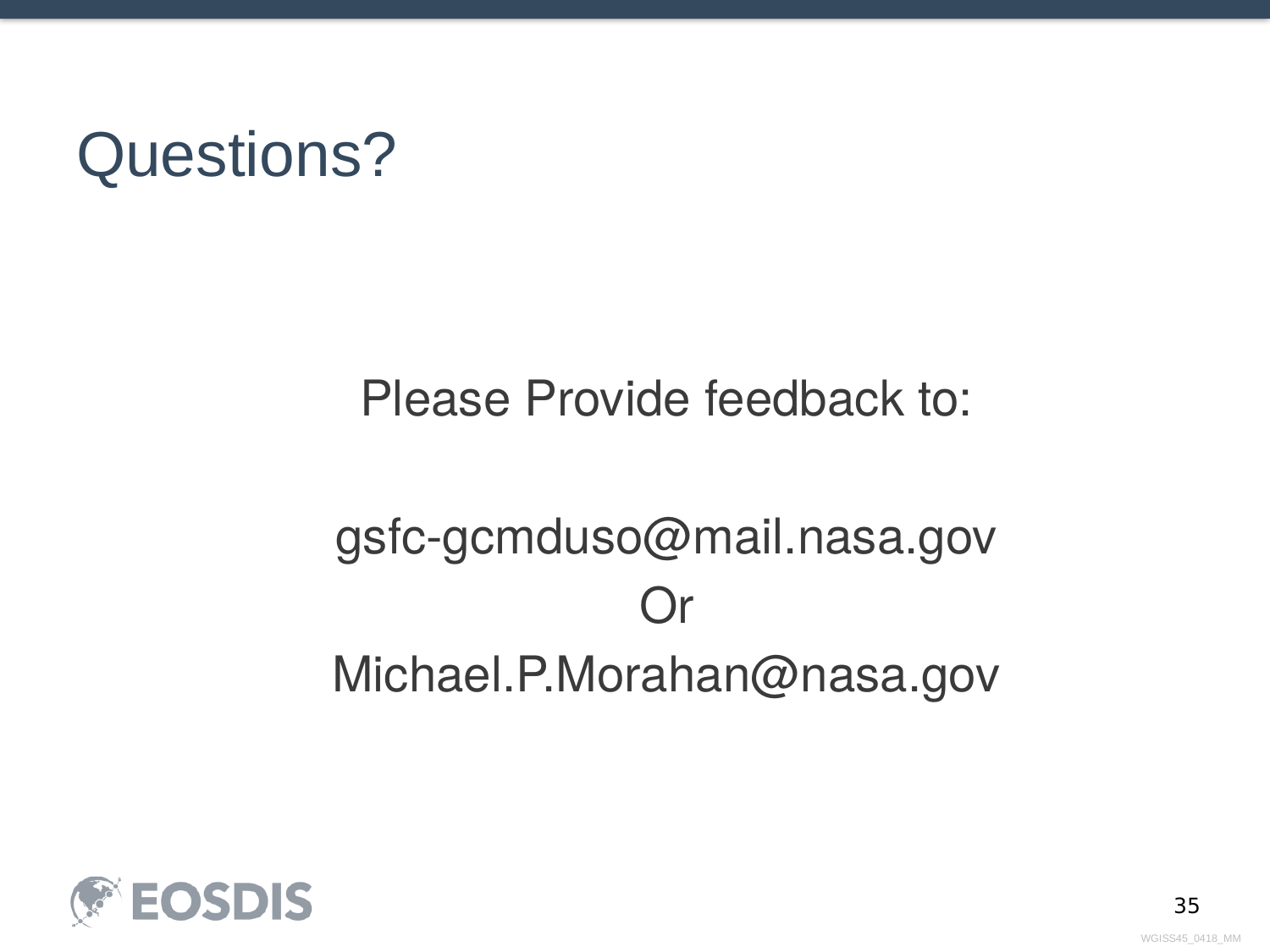

# Questions?

Please Provide feedback to:

gsfc-gcmduso@mail.nasa.gov
Or
Michael.P.Morahan@nasa.gov